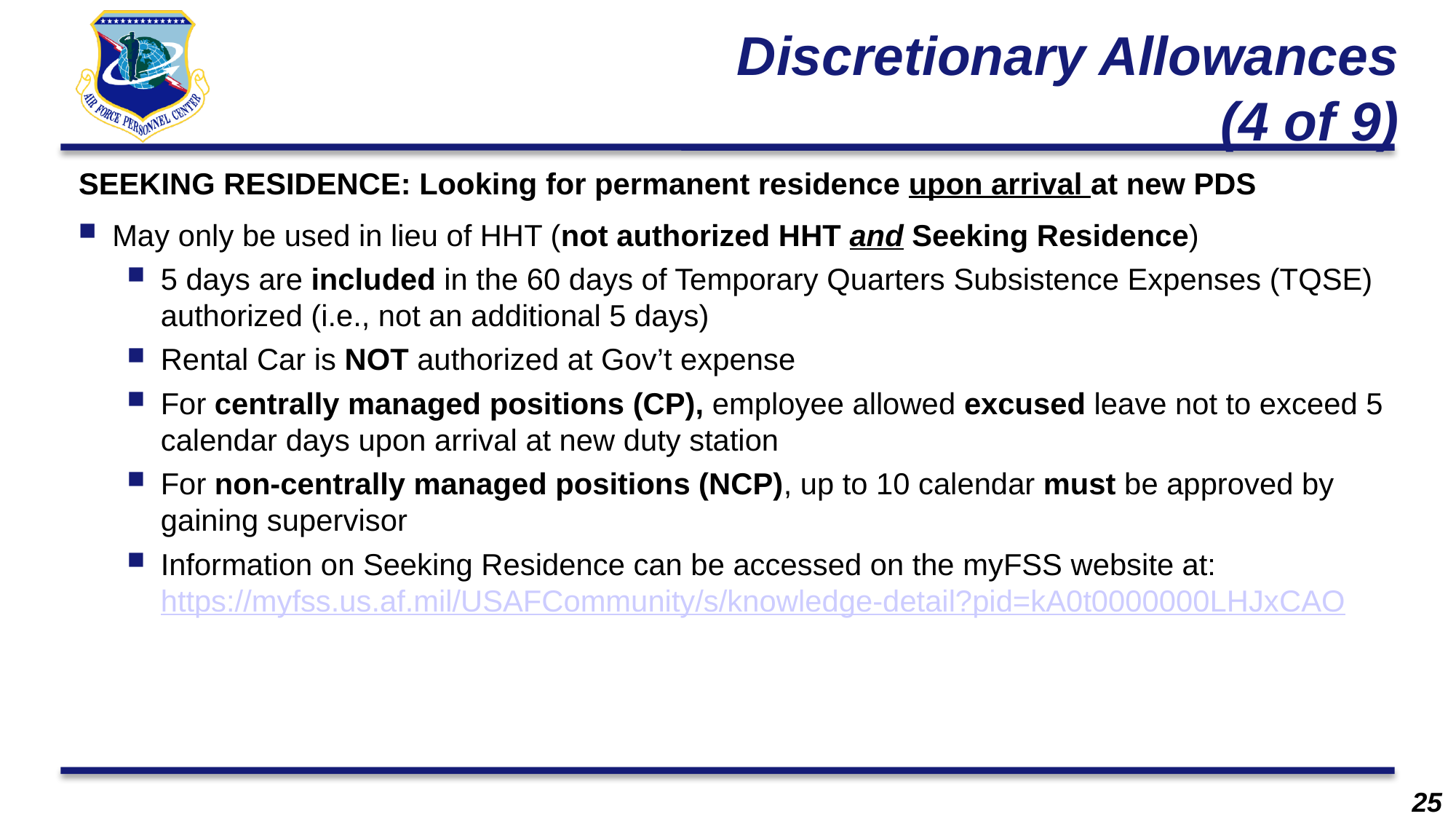

# Discretionary Allowances (4 of 9)
SEEKING RESIDENCE: Looking for permanent residence upon arrival at new PDS
May only be used in lieu of HHT (not authorized HHT and Seeking Residence)
5 days are included in the 60 days of Temporary Quarters Subsistence Expenses (TQSE) authorized (i.e., not an additional 5 days)
Rental Car is NOT authorized at Gov’t expense
For centrally managed positions (CP), employee allowed excused leave not to exceed 5 calendar days upon arrival at new duty station
For non-centrally managed positions (NCP), up to 10 calendar must be approved by gaining supervisor
Information on Seeking Residence can be accessed on the myFSS website at: https://myfss.us.af.mil/USAFCommunity/s/knowledge-detail?pid=kA0t0000000LHJxCAO

25